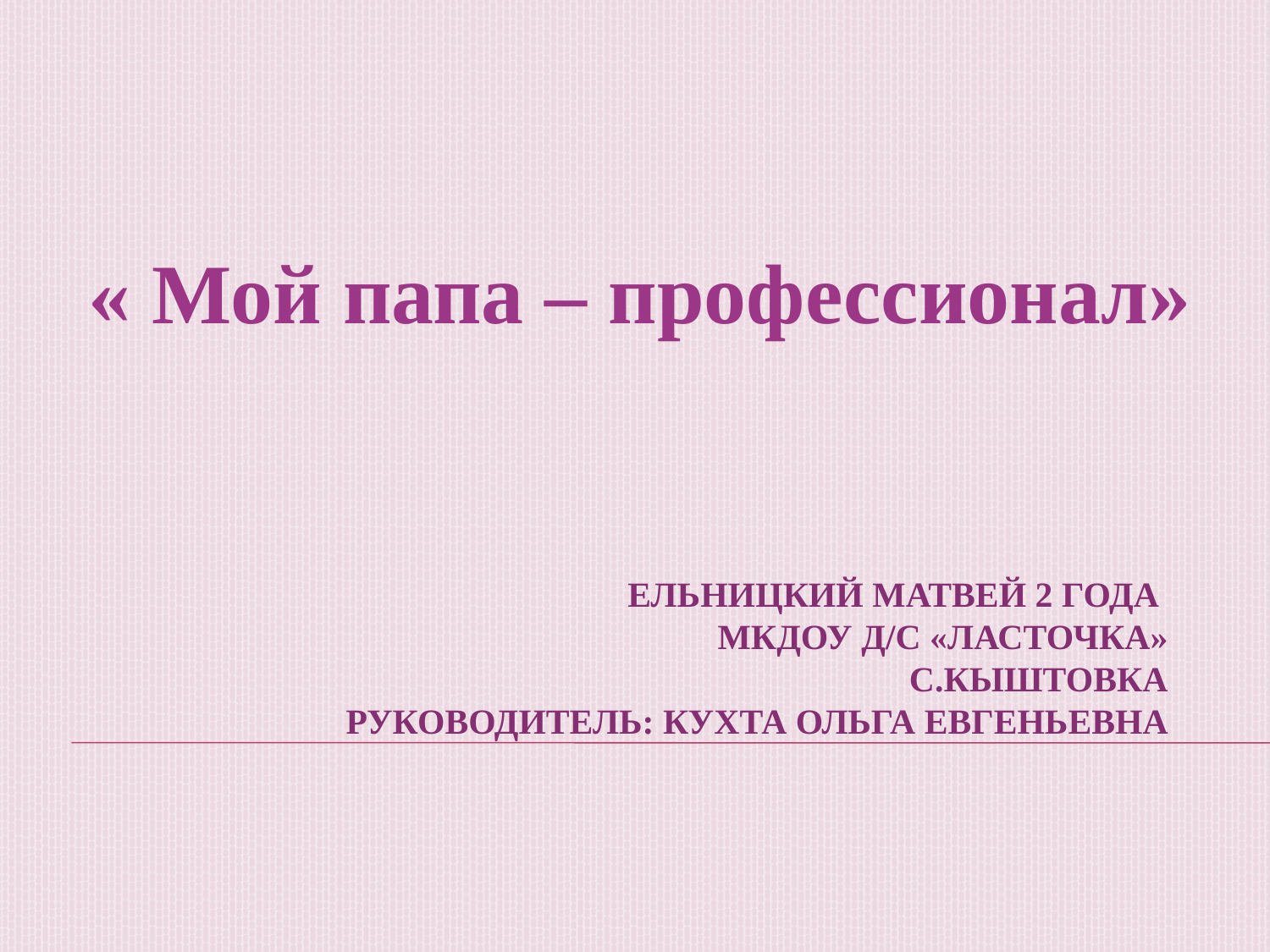

« Мой папа – профессионал»
# Ельницкий матвей 2 года МКДоу д/С «ласточка» с.кыштовка РУКОВОДИТЕЛЬ: кухта ольга евгеньевна